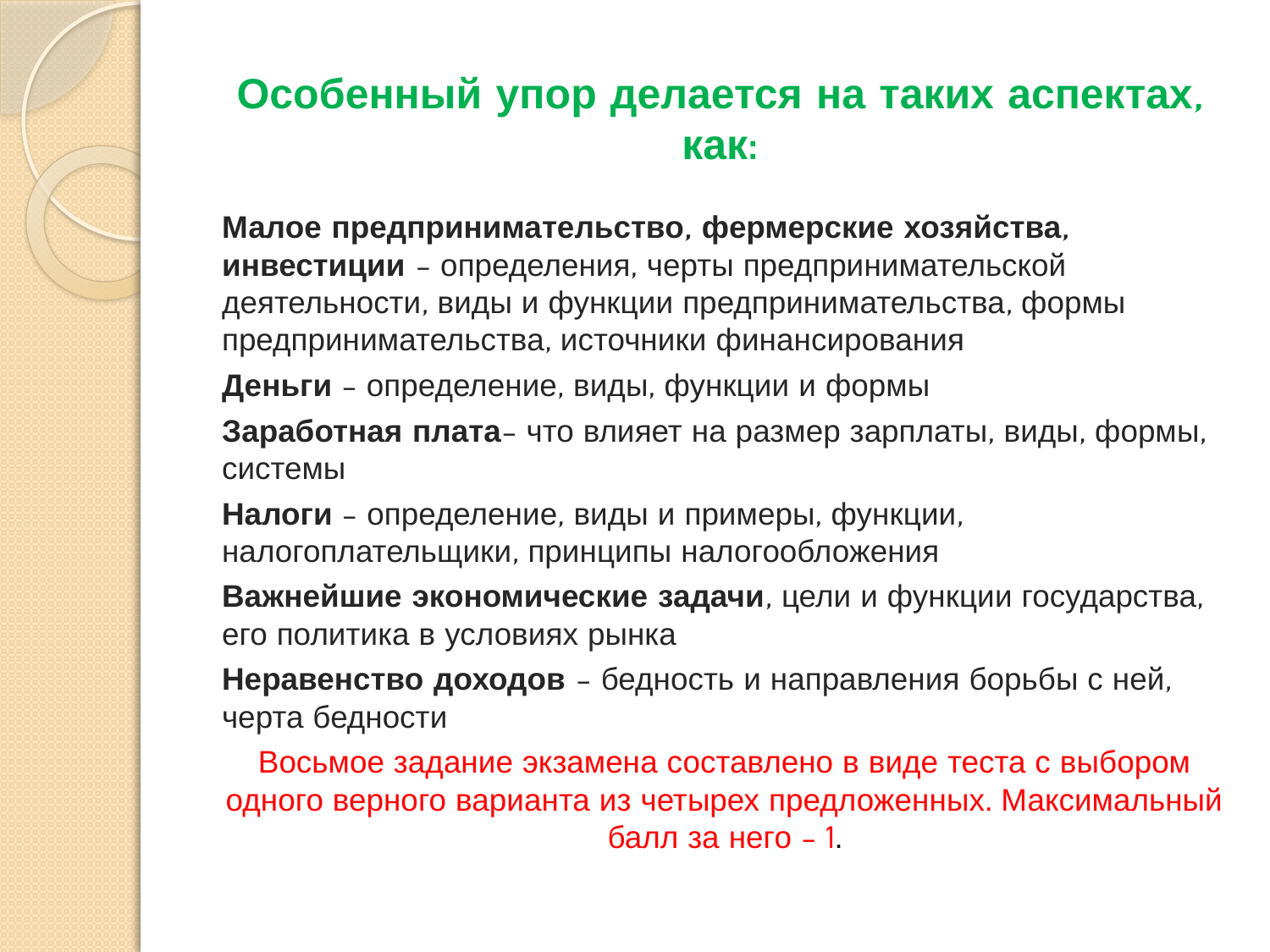

# Особенный упор делается на таких аспектах, как:
Малое предпринимательство, фермерские хозяйства, инвестиции – определения, черты предпринимательской деятельности, виды и функции предпринимательства, формы предпринимательства, источники финансирования
Деньги – определение, виды, функции и формы
Заработная плата– что влияет на размер зарплаты, виды, формы, системы
Налоги – определение, виды и примеры, функции, налогоплательщики, принципы налогообложения
Важнейшие экономические задачи, цели и функции государства, его политика в условиях рынка
Неравенство доходов – бедность и направления борьбы с ней, черта бедности
Восьмое задание экзамена составлено в виде теста с выбором одного верного варианта из четырех предложенных. Максимальный балл за него – 1.